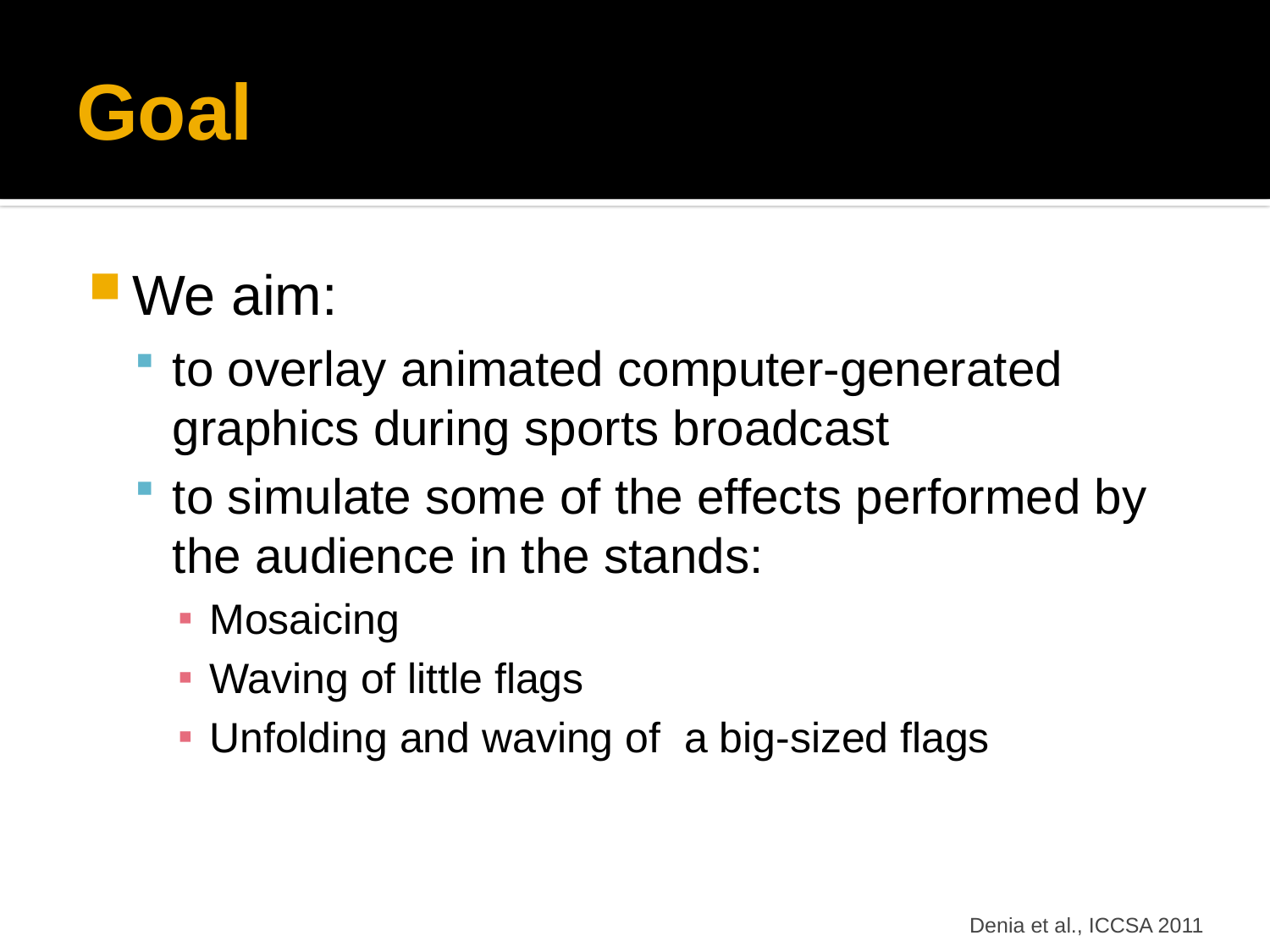

# Goal
We aim:
to overlay animated computer-generated graphics during sports broadcast
to simulate some of the effects performed by the audience in the stands:
Mosaicing
Waving of little flags
Unfolding and waving of  a big-sized flags
Denia et al., ICCSA 2011